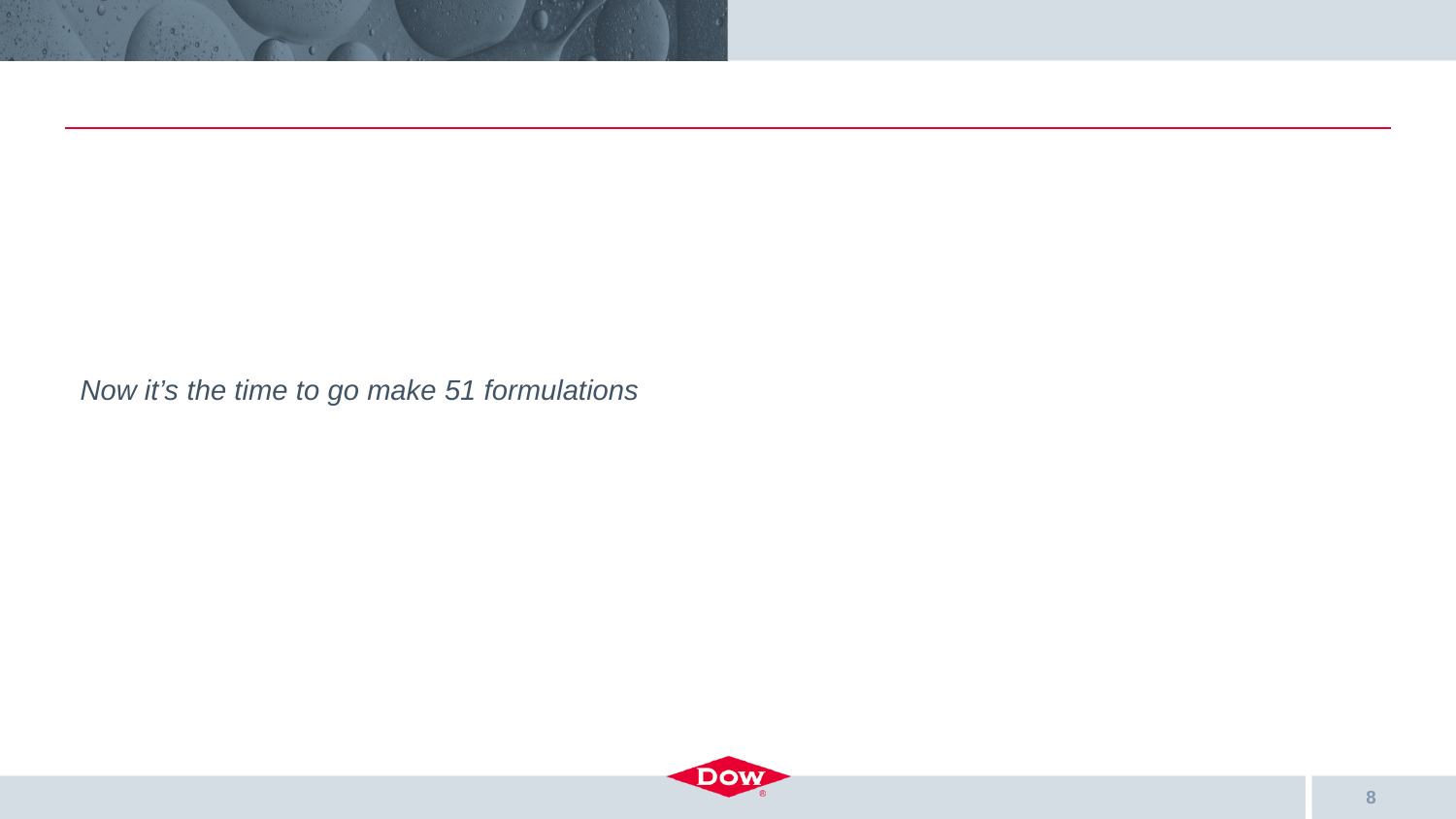

Now it’s the time to go make 51 formulations

8